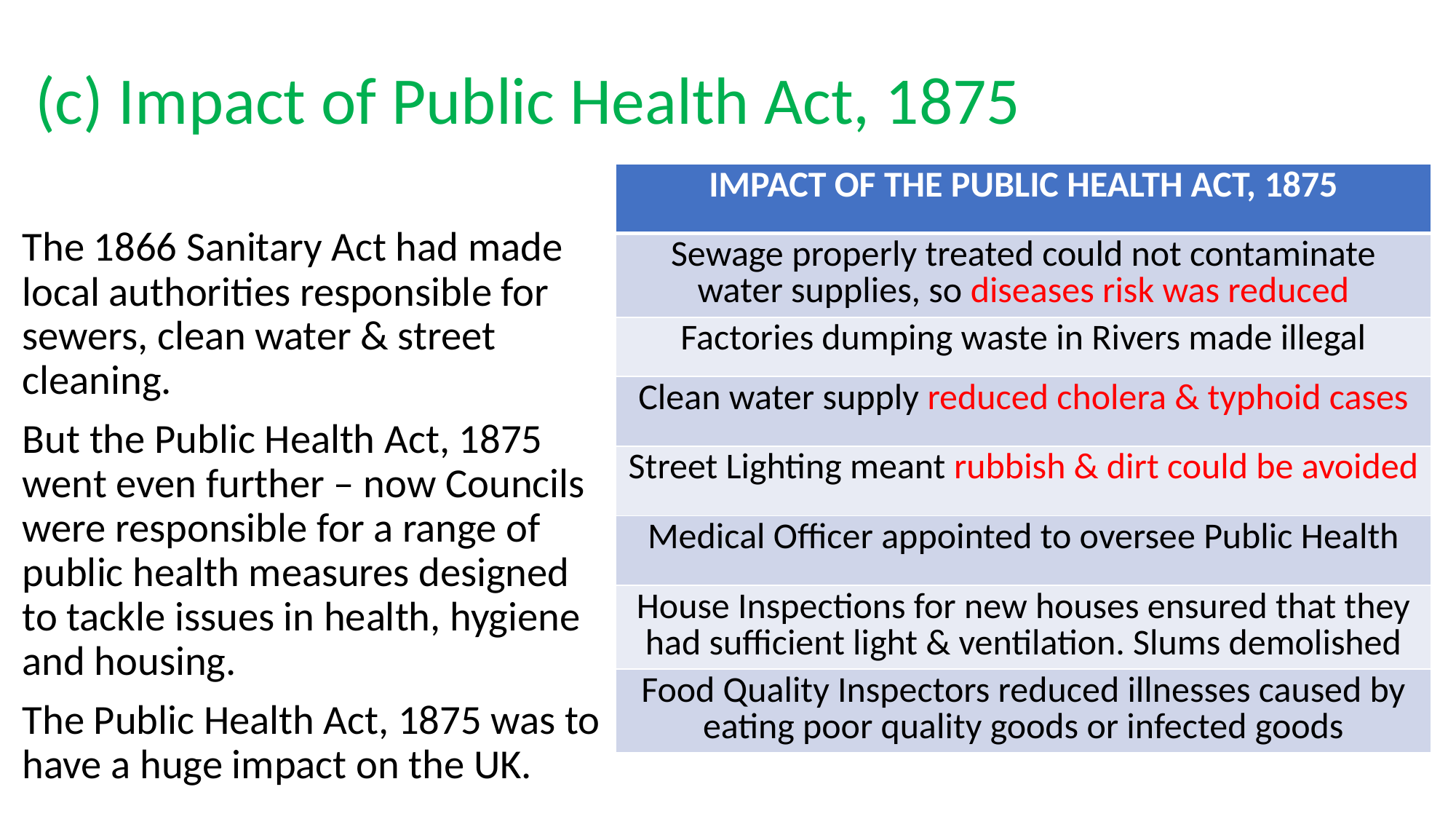

# (c) Impact of Public Health Act, 1875
| IMPACT OF THE PUBLIC HEALTH ACT, 1875 |
| --- |
| Sewage properly treated could not contaminate water supplies, so diseases risk was reduced |
| Factories dumping waste in Rivers made illegal |
| Clean water supply reduced cholera & typhoid cases |
| Street Lighting meant rubbish & dirt could be avoided |
| Medical Officer appointed to oversee Public Health |
| House Inspections for new houses ensured that they had sufficient light & ventilation. Slums demolished |
| Food Quality Inspectors reduced illnesses caused by eating poor quality goods or infected goods |
The 1866 Sanitary Act had made local authorities responsible for sewers, clean water & street cleaning.
But the Public Health Act, 1875 went even further – now Councils were responsible for a range of public health measures designed to tackle issues in health, hygiene and housing.
The Public Health Act, 1875 was to have a huge impact on the UK.